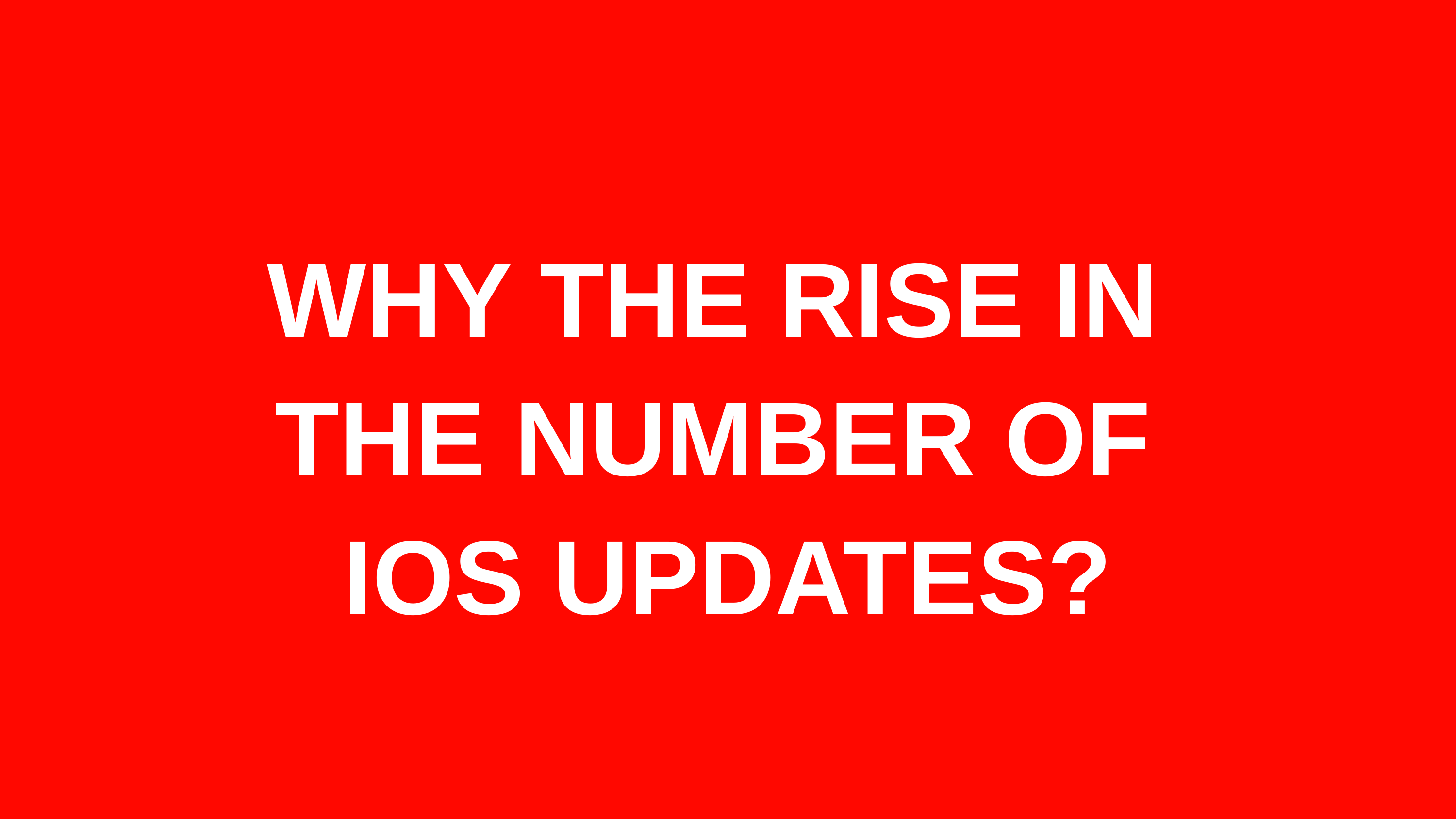

WHY THE RISE IN
THE NUMBER OF
IOS UPDATES?